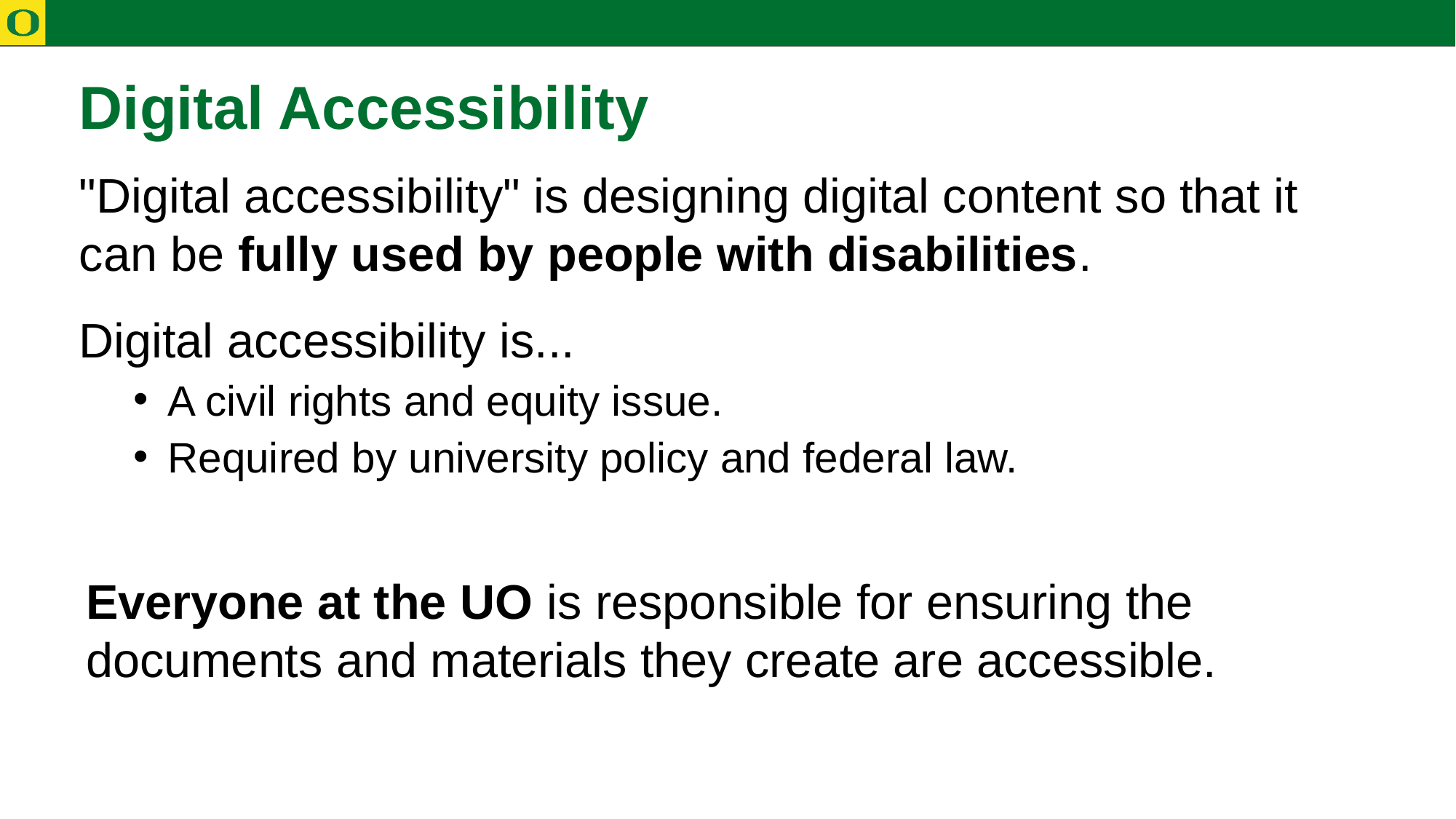

# Digital Accessibility
"Digital accessibility" is designing digital content so that it can be fully used by people with disabilities.
Digital accessibility is...
A civil rights and equity issue.
Required by university policy and federal law.

Everyone at the UO is responsible for ensuring the documents and materials they create are accessible.